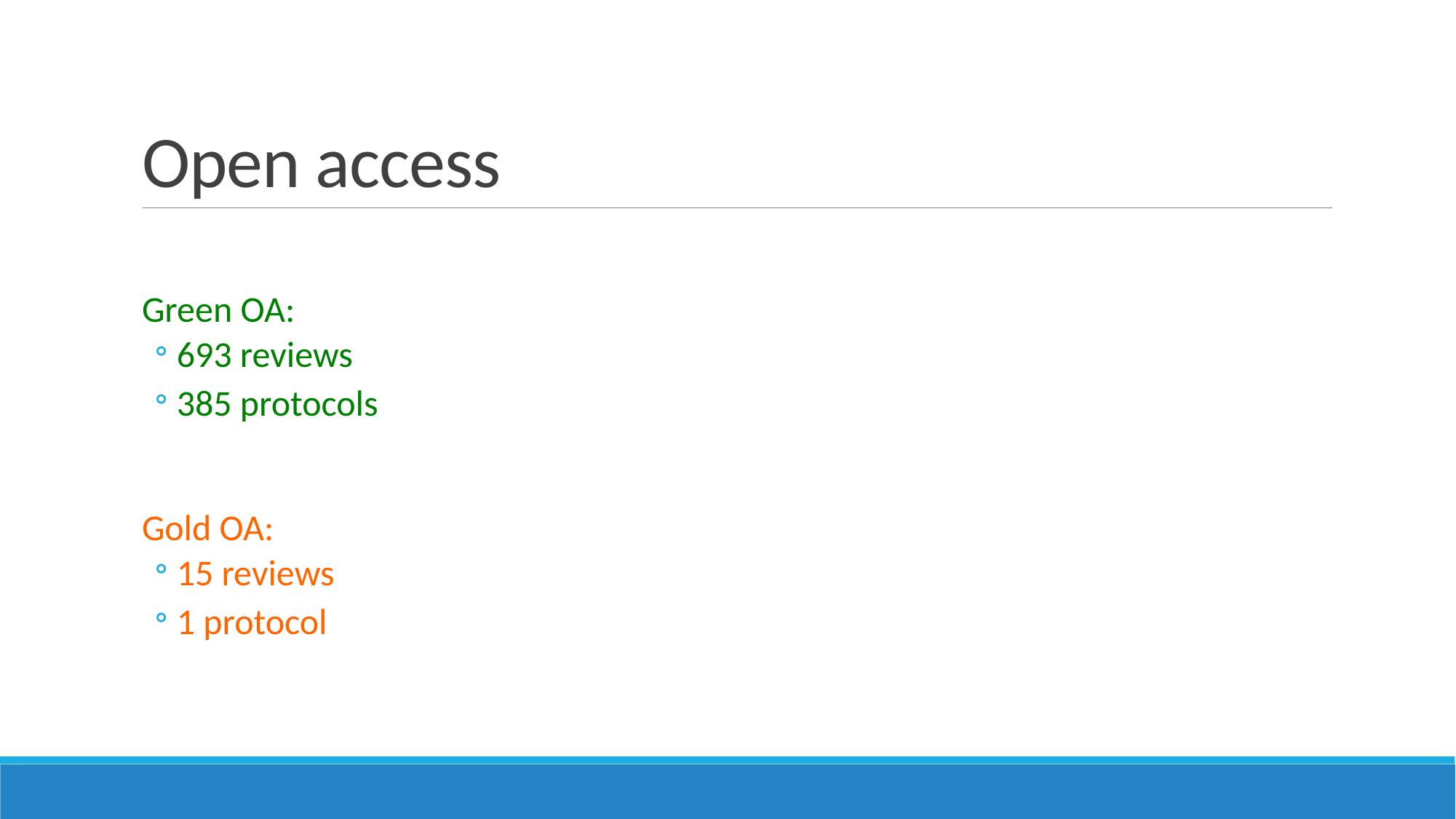

# Open access

Green OA:
693 reviews
385 protocols

Gold OA:
15 reviews
1 protocol